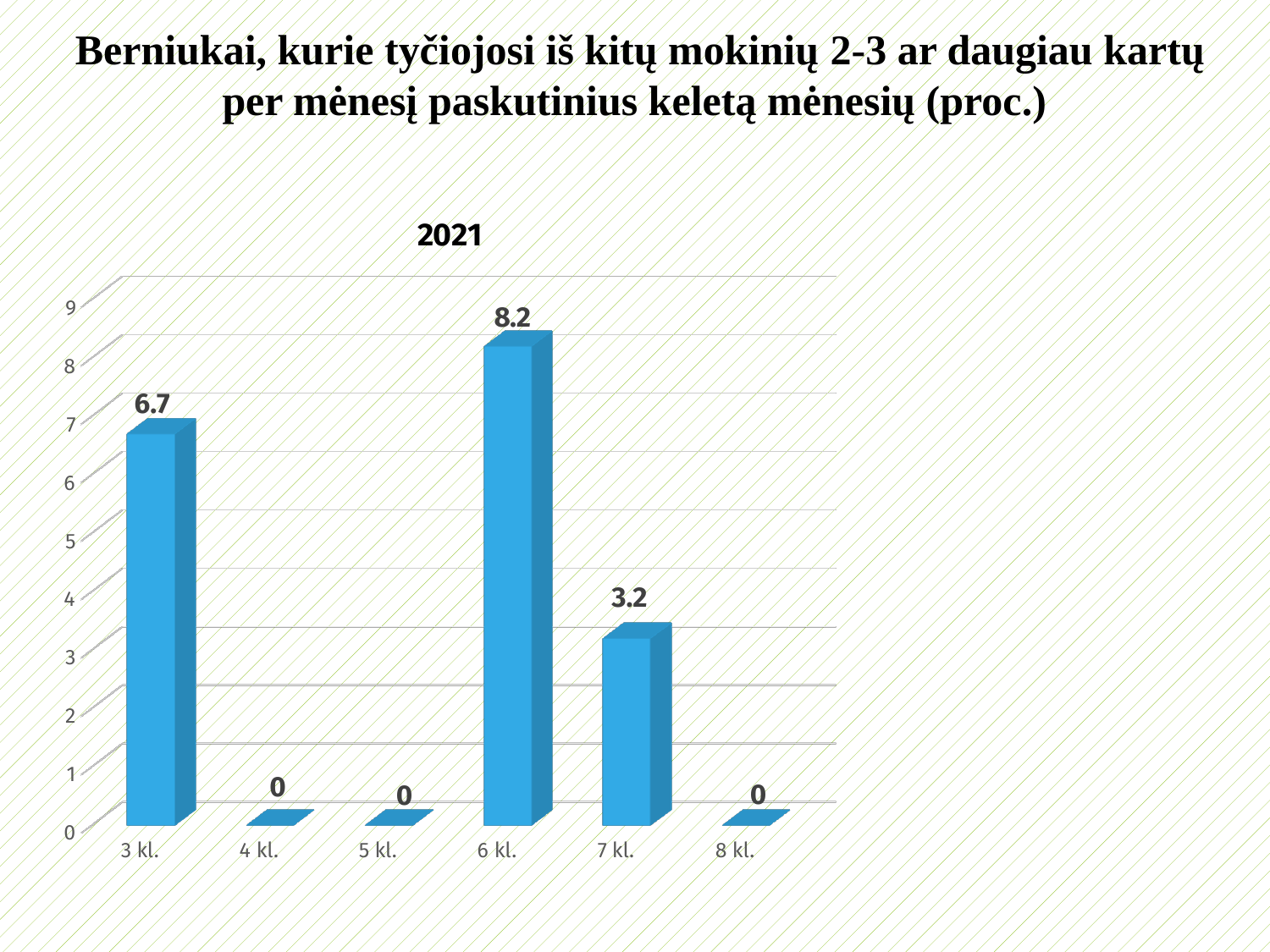

# Berniukai, kurie tyčiojosi iš kitų mokinių 2-3 ar daugiau kartų per mėnesį paskutinius keletą mėnesių (proc.)

[unsupported chart]